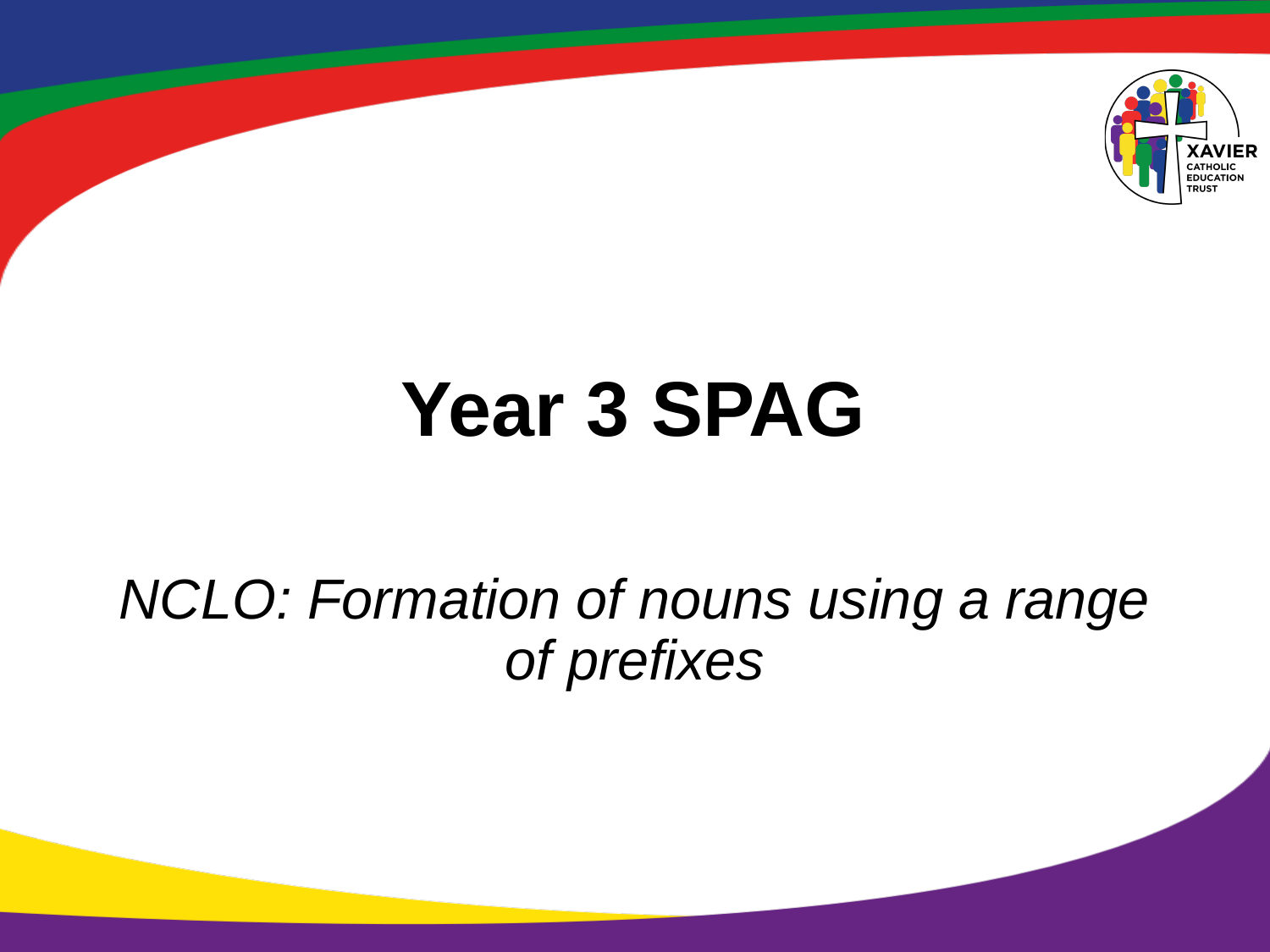

# Year 3 SPAG
NCLO: Formation of nouns using a range of prefixes